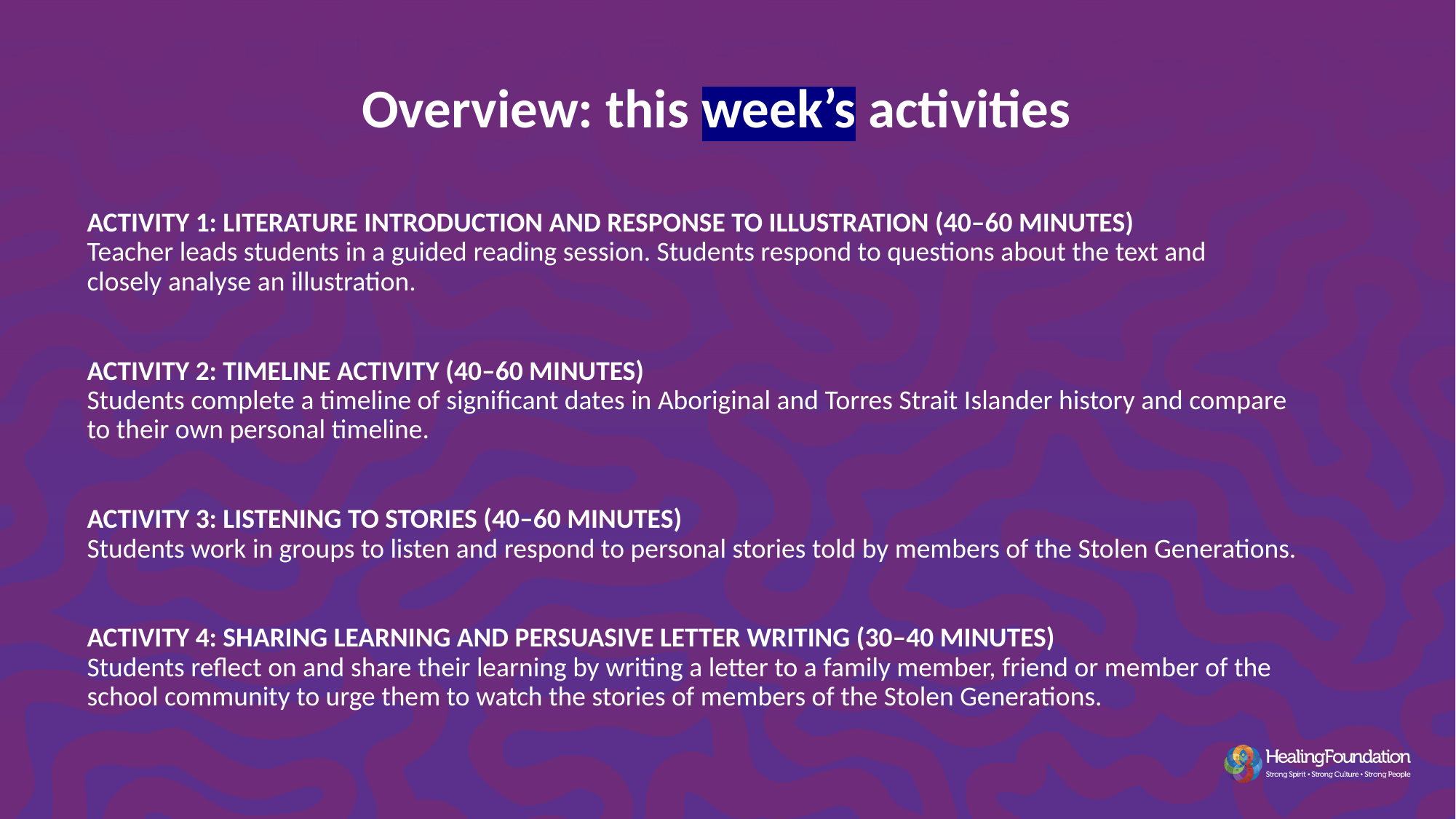

Overview: this week’s activities

ACTIVITY 1: LITERATURE INTRODUCTION AND RESPONSE TO ILLUSTRATION (40–60 MINUTES)
Teacher leads students in a guided reading session. Students respond to questions about the text and closely analyse an illustration.

ACTIVITY 2: TIMELINE ACTIVITY (40–60 MINUTES)
Students complete a timeline of significant dates in Aboriginal and Torres Strait Islander history and compare to their own personal timeline.

ACTIVITY 3: LISTENING TO STORIES (40–60 MINUTES)
Students work in groups to listen and respond to personal stories told by members of the Stolen Generations.

ACTIVITY 4: SHARING LEARNING AND PERSUASIVE LETTER WRITING (30–40 MINUTES)
Students reflect on and share their learning by writing a letter to a family member, friend or member of the school community to urge them to watch the stories of members of the Stolen Generations.